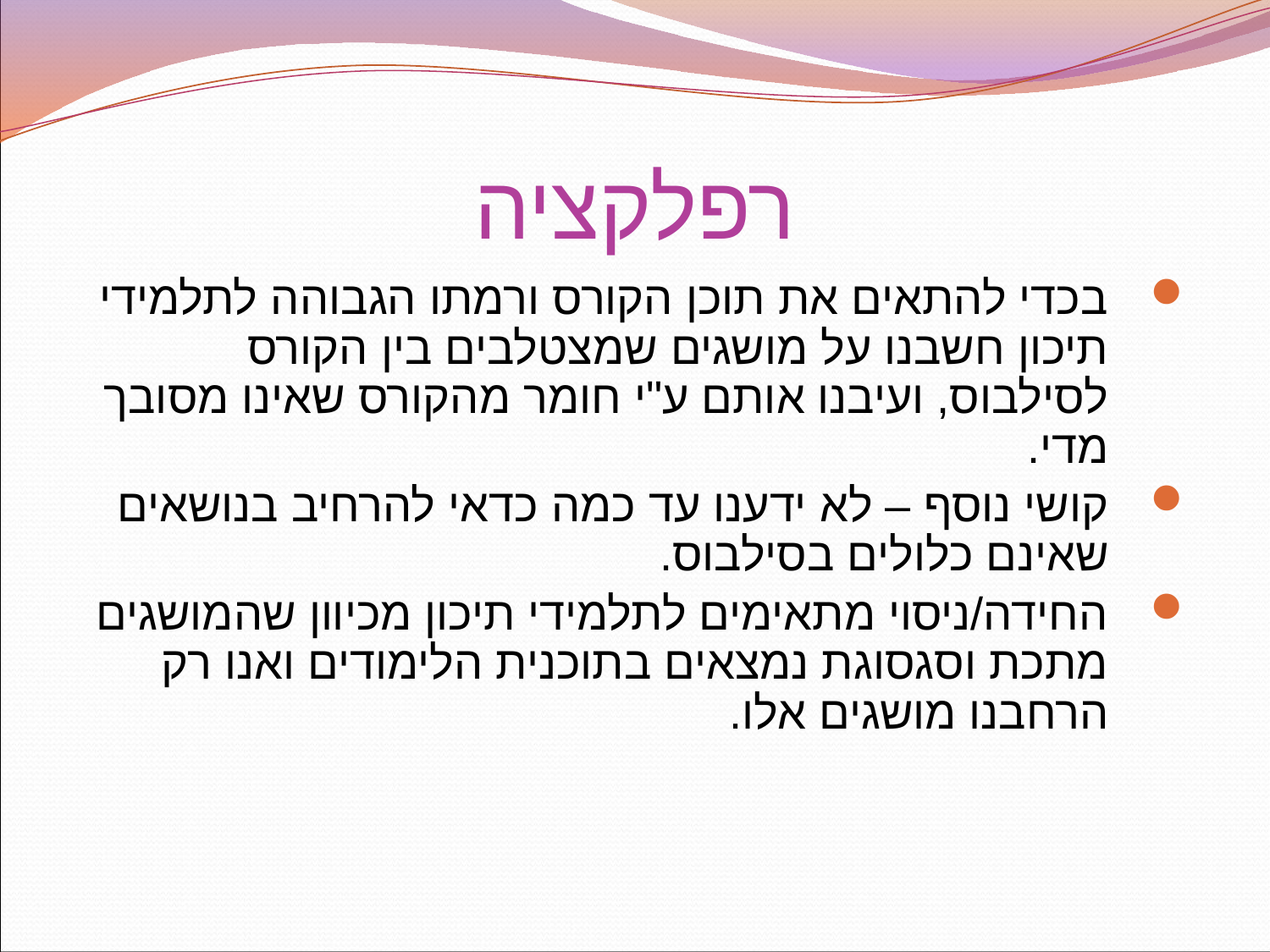

# רפלקציה
בכדי להתאים את תוכן הקורס ורמתו הגבוהה לתלמידי תיכון חשבנו על מושגים שמצטלבים בין הקורס לסילבוס, ועיבנו אותם ע"י חומר מהקורס שאינו מסובך מדי.
קושי נוסף – לא ידענו עד כמה כדאי להרחיב בנושאים שאינם כלולים בסילבוס.
החידה/ניסוי מתאימים לתלמידי תיכון מכיוון שהמושגים מתכת וסגסוגת נמצאים בתוכנית הלימודים ואנו רק הרחבנו מושגים אלו.